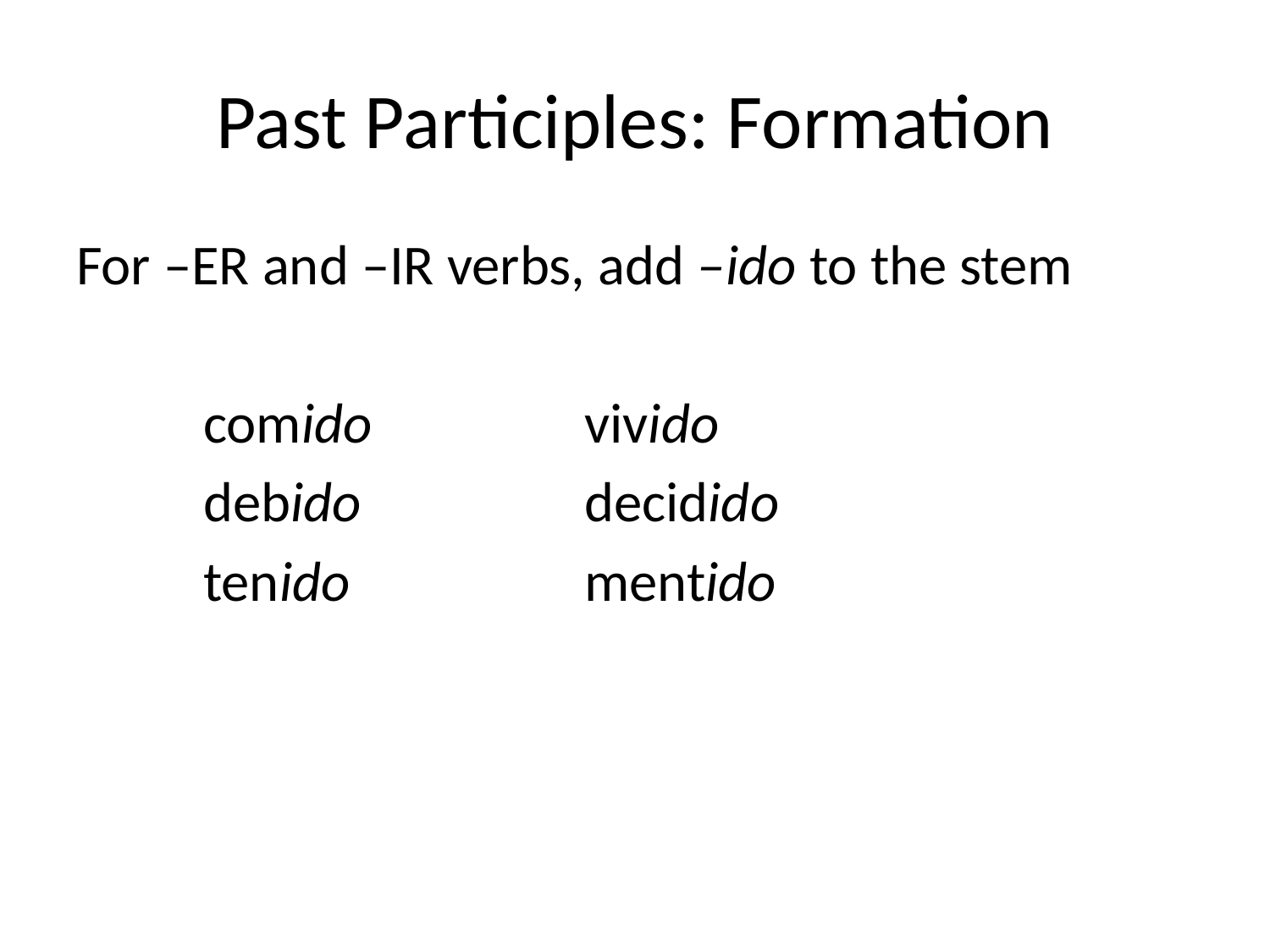

# Past Participles: Formation
For –ER and –IR verbs, add –ido to the stem

	comido		vivido
	debido		decidido
	tenido		mentido